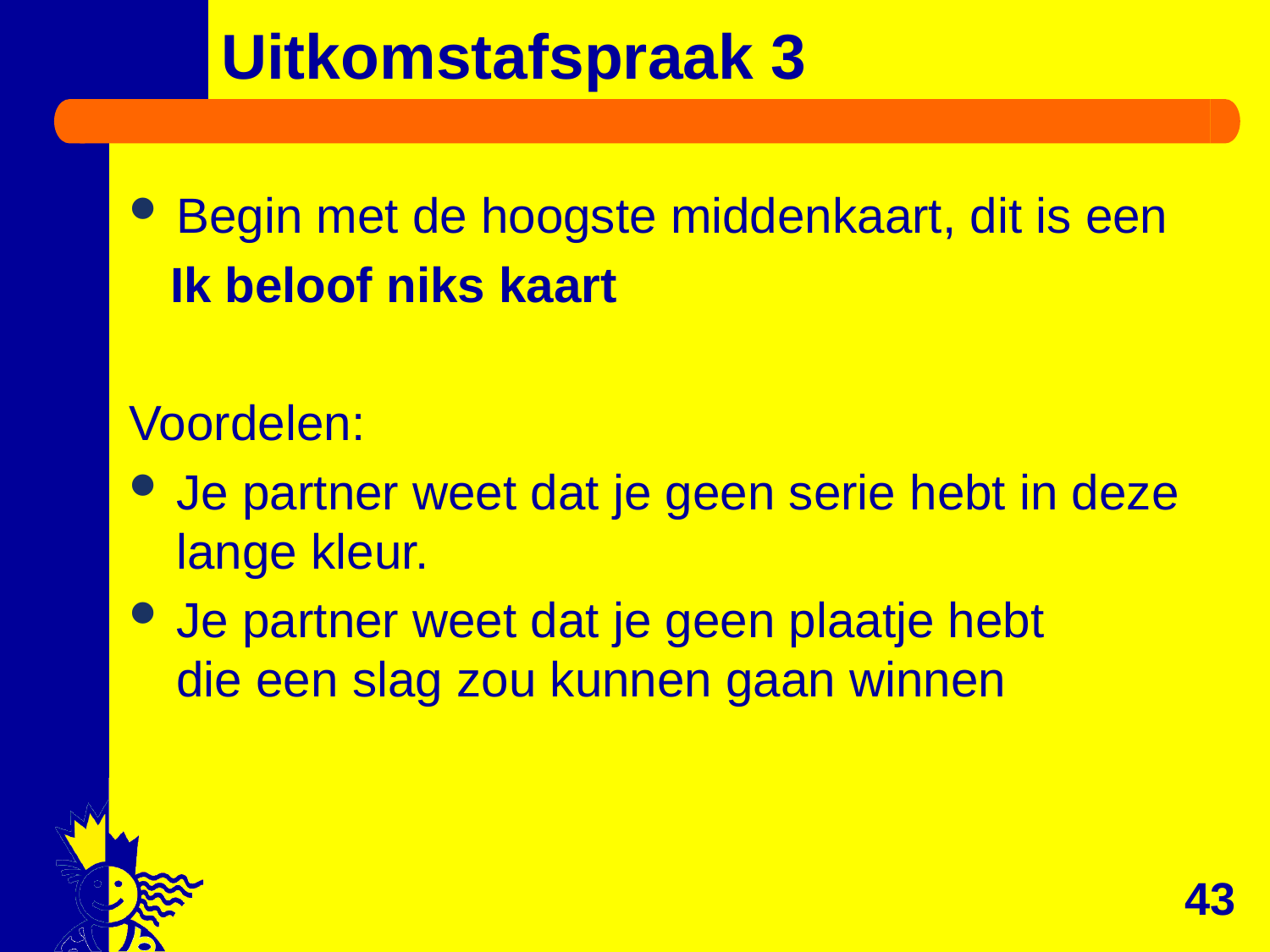

# Uitkomstafspraak 3
Begin met de hoogste middenkaart, dit is een
   Ik beloof niks kaart

Voordelen:
Je partner weet dat je geen serie hebt in deze lange kleur.
Je partner weet dat je geen plaatje hebt         die een slag zou kunnen gaan winnen
43